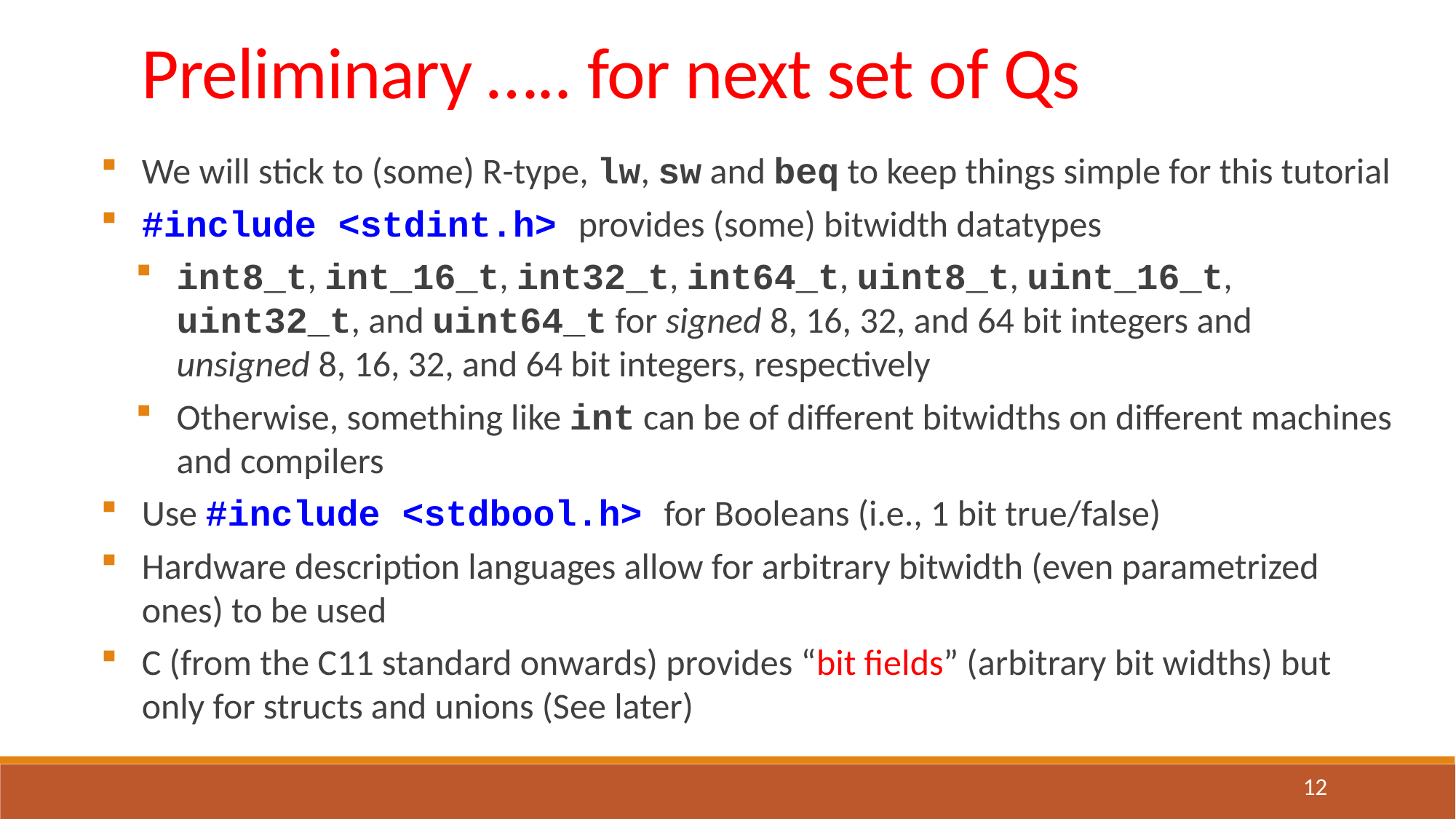

Preliminary ….. for next set of Qs
We will stick to (some) R-type, lw, sw and beq to keep things simple for this tutorial
#include <stdint.h> provides (some) bitwidth datatypes
int8_t, int_16_t, int32_t, int64_t, uint8_t, uint_16_t, uint32_t, and uint64_t for signed 8, 16, 32, and 64 bit integers and unsigned 8, 16, 32, and 64 bit integers, respectively
Otherwise, something like int can be of different bitwidths on different machines and compilers
Use #include <stdbool.h> for Booleans (i.e., 1 bit true/false)
Hardware description languages allow for arbitrary bitwidth (even parametrized ones) to be used
C (from the C11 standard onwards) provides “bit fields” (arbitrary bit widths) but only for structs and unions (See later)
12